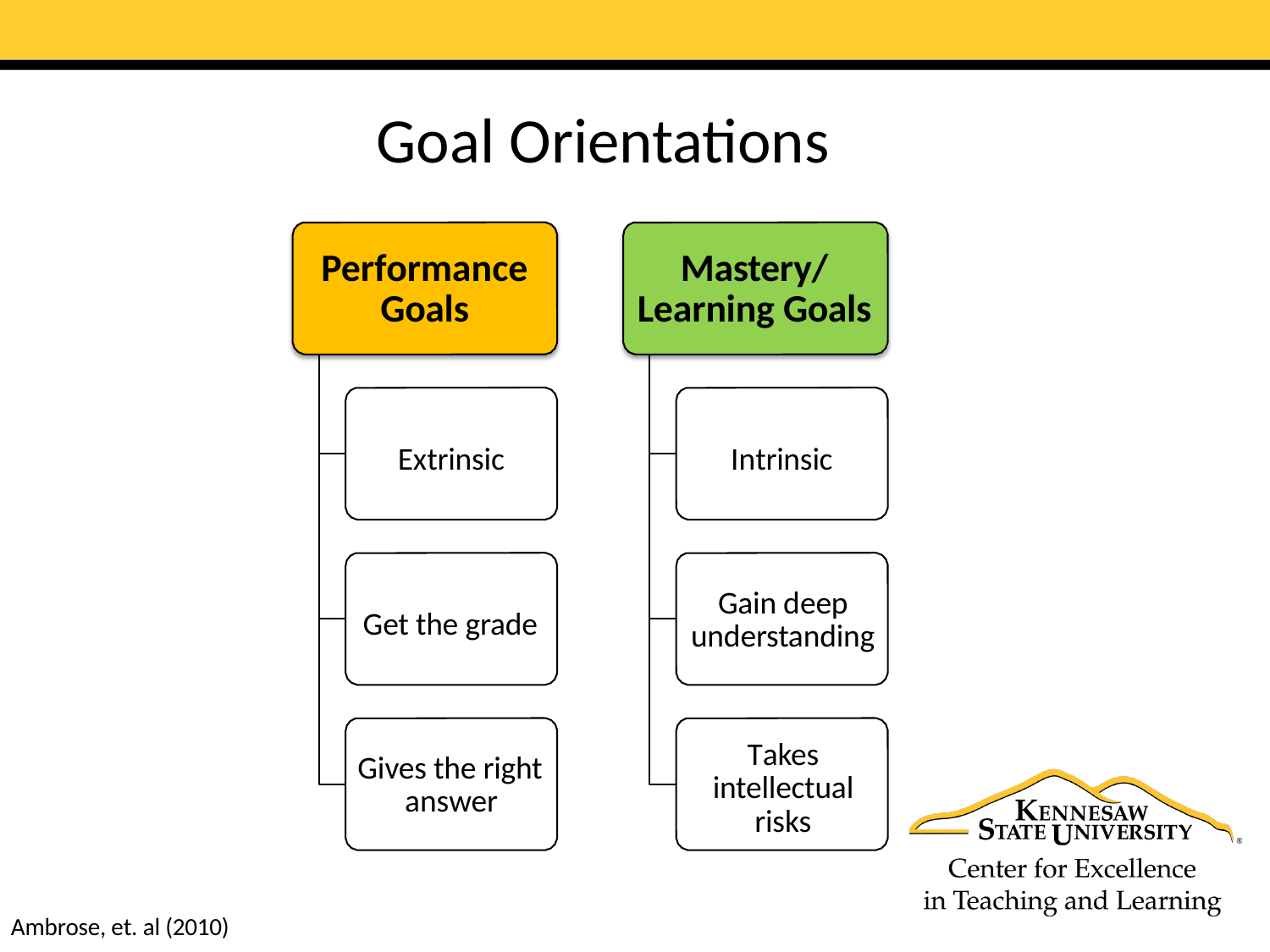

Goal Orientations

Performance Goals
Mastery/ Learning Goals

Extrinsic
Intrinsic

Gain deep understanding

Takes intellectual risks
Get the grade

Gives the right answer

Ambrose, et. al (2010)